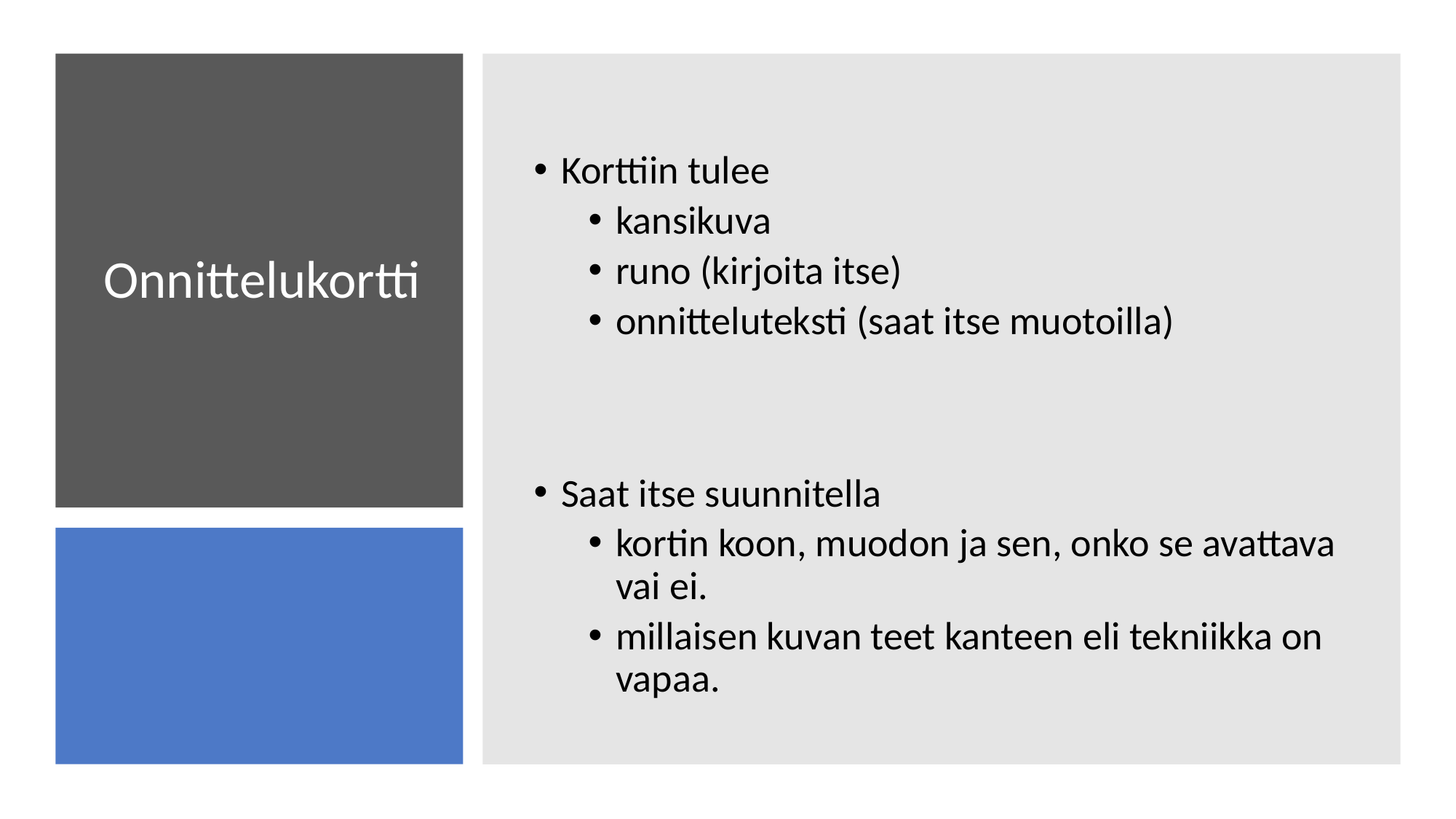

Korttiin tulee
kansikuva
runo (kirjoita itse)
onnitteluteksti (saat itse muotoilla)

Saat itse suunnitella
kortin koon, muodon ja sen, onko se avattava vai ei.
millaisen kuvan teet kanteen eli tekniikka on vapaa.

# Onnittelukortti